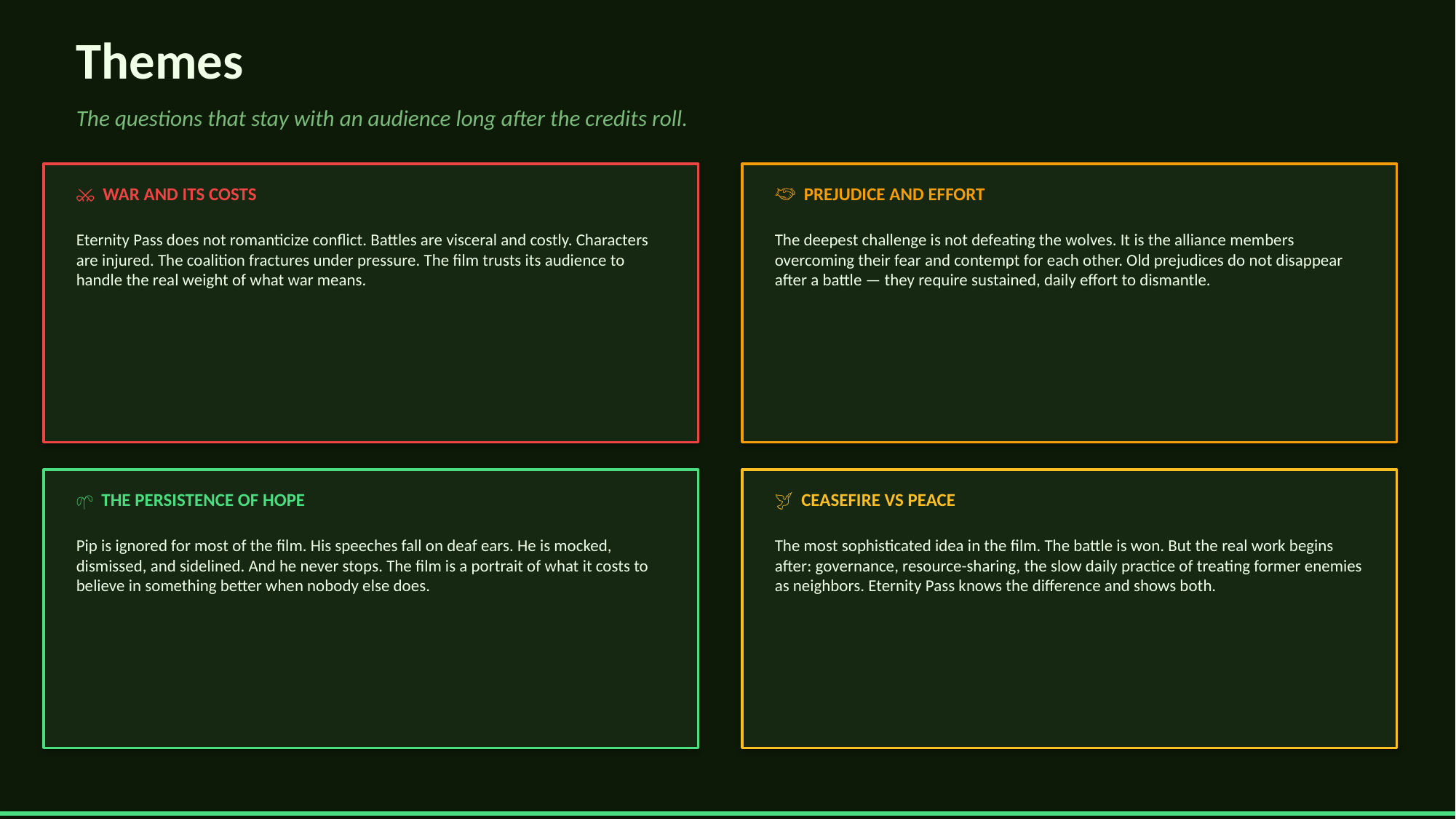

Themes
The questions that stay with an audience long after the credits roll.

⚔️  WAR AND ITS COSTS
🤝  PREJUDICE AND EFFORT
Eternity Pass does not romanticize conflict. Battles are visceral and costly. Characters are injured. The coalition fractures under pressure. The film trusts its audience to handle the real weight of what war means.
The deepest challenge is not defeating the wolves. It is the alliance members overcoming their fear and contempt for each other. Old prejudices do not disappear after a battle — they require sustained, daily effort to dismantle.

🌱  THE PERSISTENCE OF HOPE
🕊️  CEASEFIRE VS PEACE
Pip is ignored for most of the film. His speeches fall on deaf ears. He is mocked, dismissed, and sidelined. And he never stops. The film is a portrait of what it costs to believe in something better when nobody else does.
The most sophisticated idea in the film. The battle is won. But the real work begins after: governance, resource-sharing, the slow daily practice of treating former enemies as neighbors. Eternity Pass knows the difference and shows both.